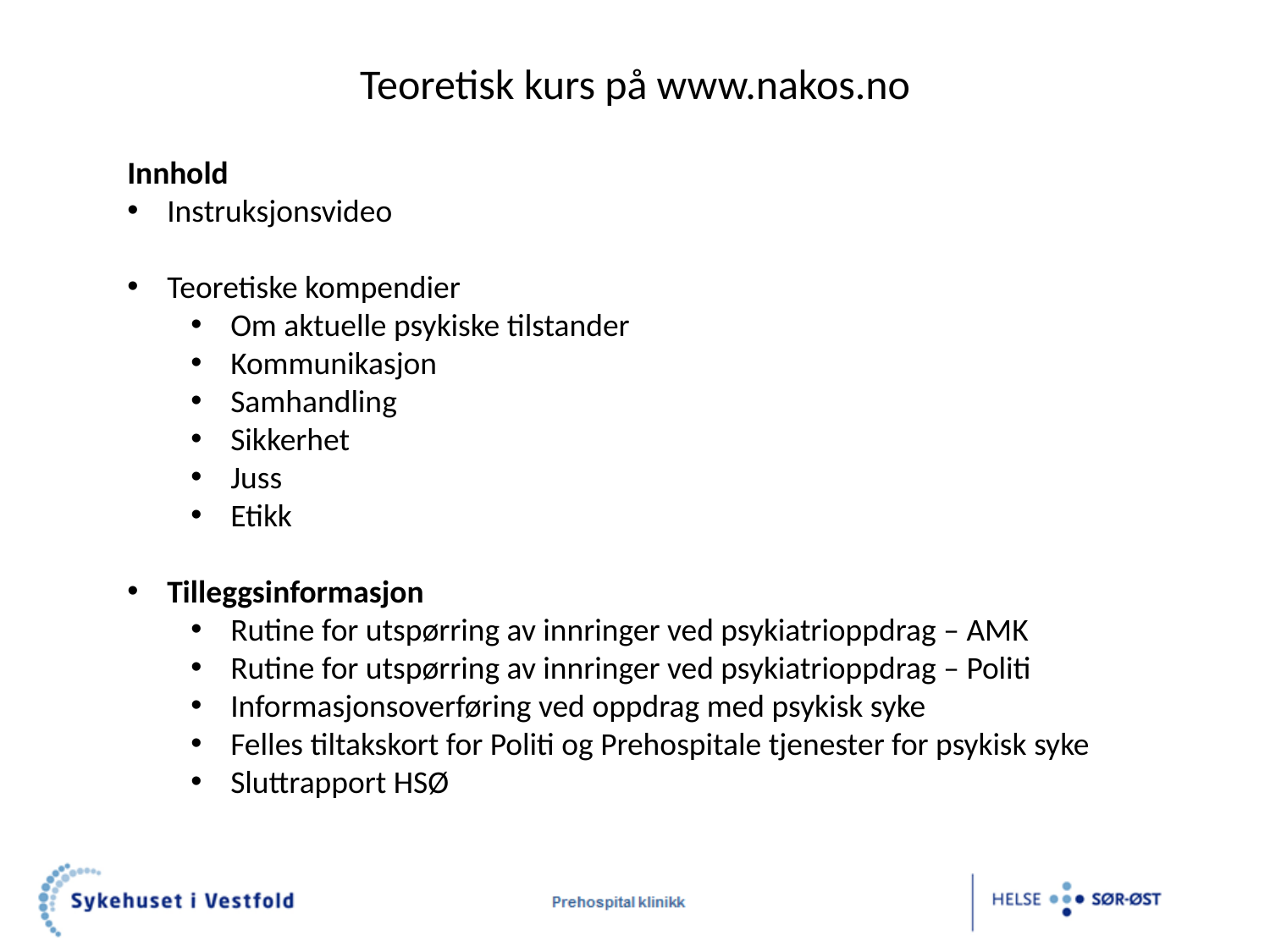

# Teoretisk kurs på www.nakos.no
Innhold
Instruksjonsvideo

Teoretiske kompendier
Om aktuelle psykiske tilstander
Kommunikasjon
Samhandling
Sikkerhet
Juss
Etikk

Tilleggsinformasjon
Rutine for utspørring av innringer ved psykiatrioppdrag – AMK
Rutine for utspørring av innringer ved psykiatrioppdrag – Politi
Informasjonsoverføring ved oppdrag med psykisk syke
Felles tiltakskort for Politi og Prehospitale tjenester for psykisk syke
Sluttrapport HSØ